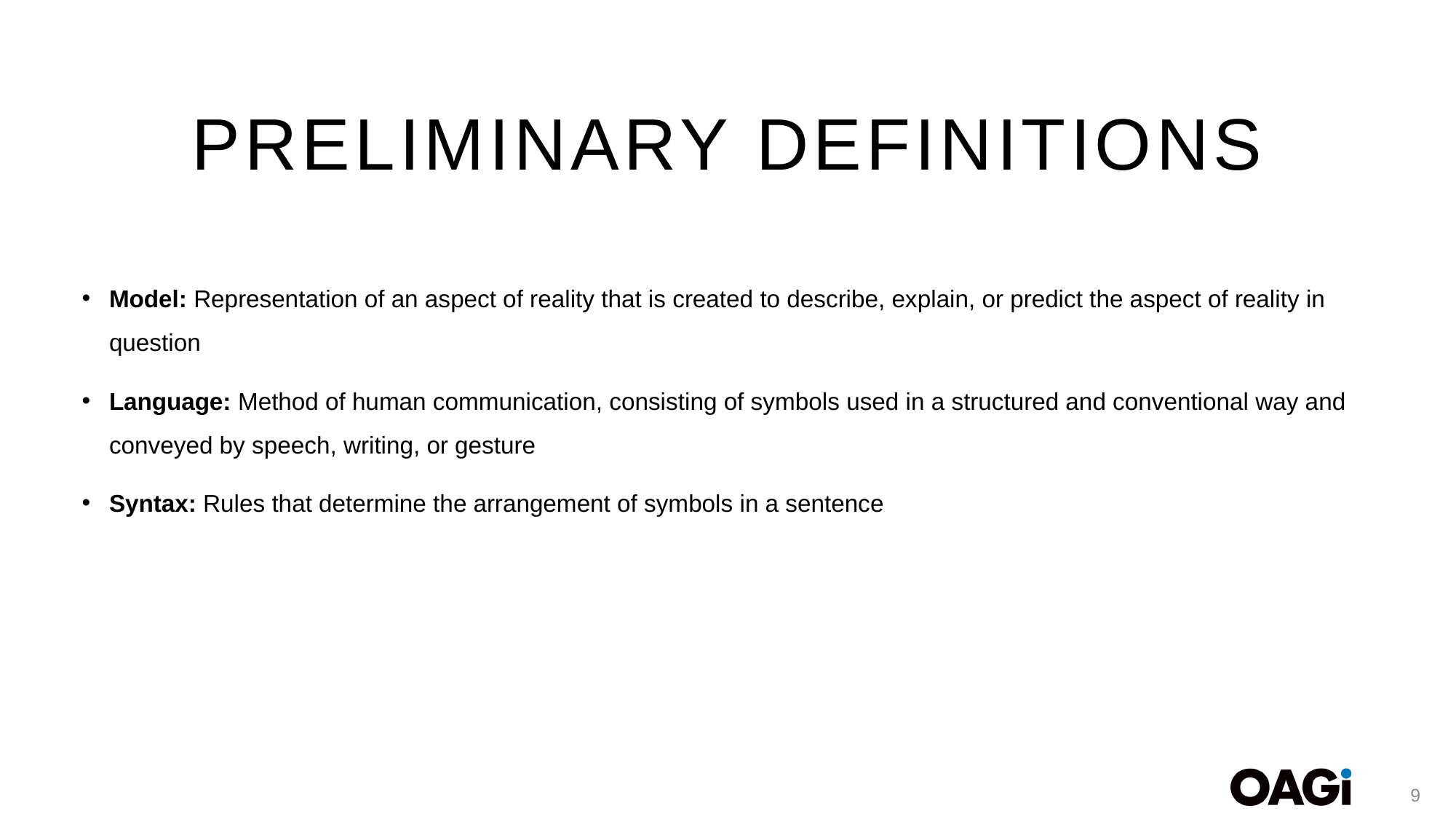

# Preliminary Definitions
Model: Representation of an aspect of reality that is created to describe, explain, or predict the aspect of reality in question
Language: Method of human communication, consisting of symbols used in a structured and conventional way and conveyed by speech, writing, or gesture
Syntax: Rules that determine the arrangement of symbols in a sentence

9